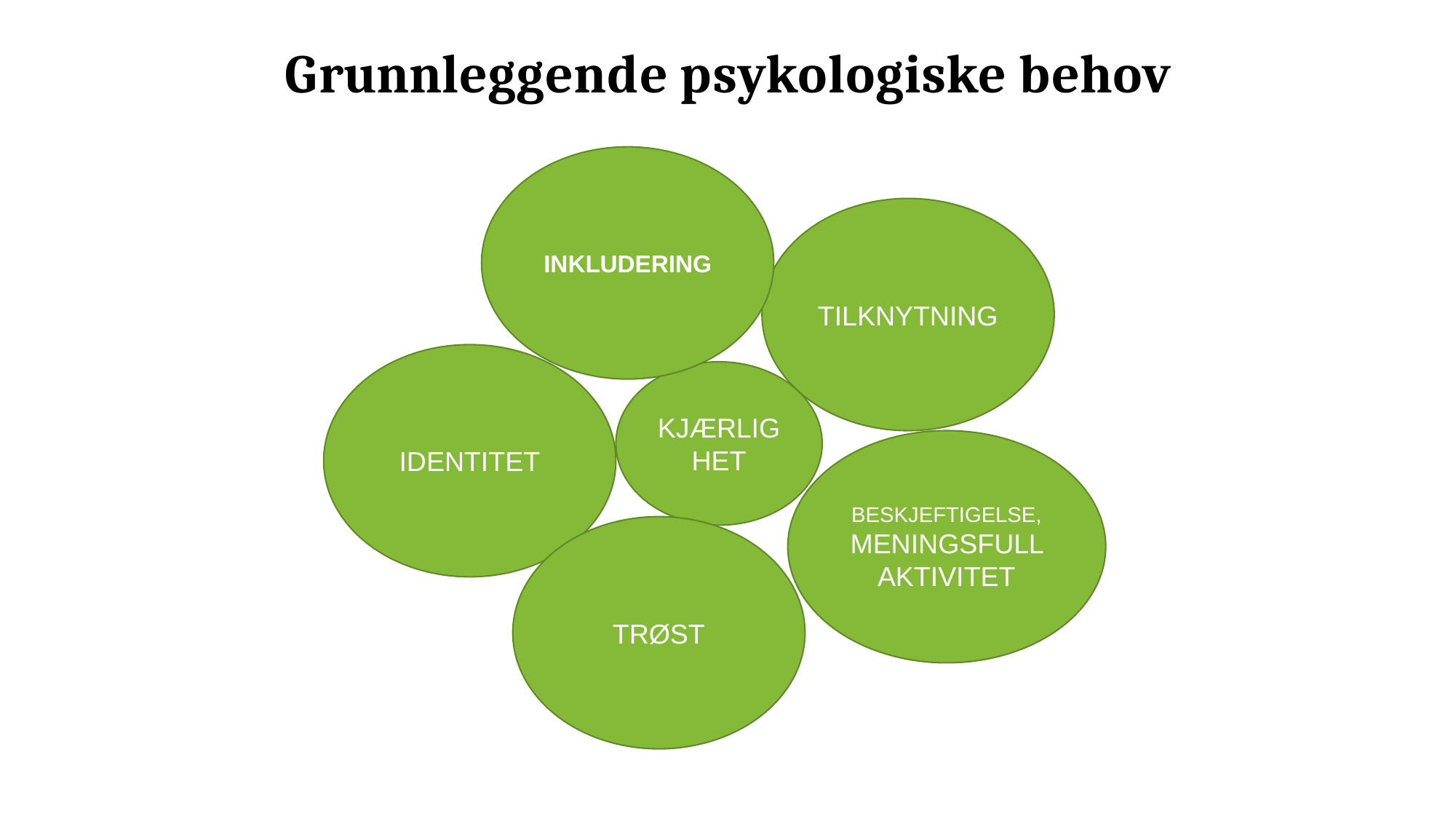

Grunnleggende psykologiske behov

INKLUDERING
TILKNYTNING
IDENTITET
KJÆRLIG
HET
BESKJEFTIGELSE, MENINGSFULL AKTIVITET
TRØST